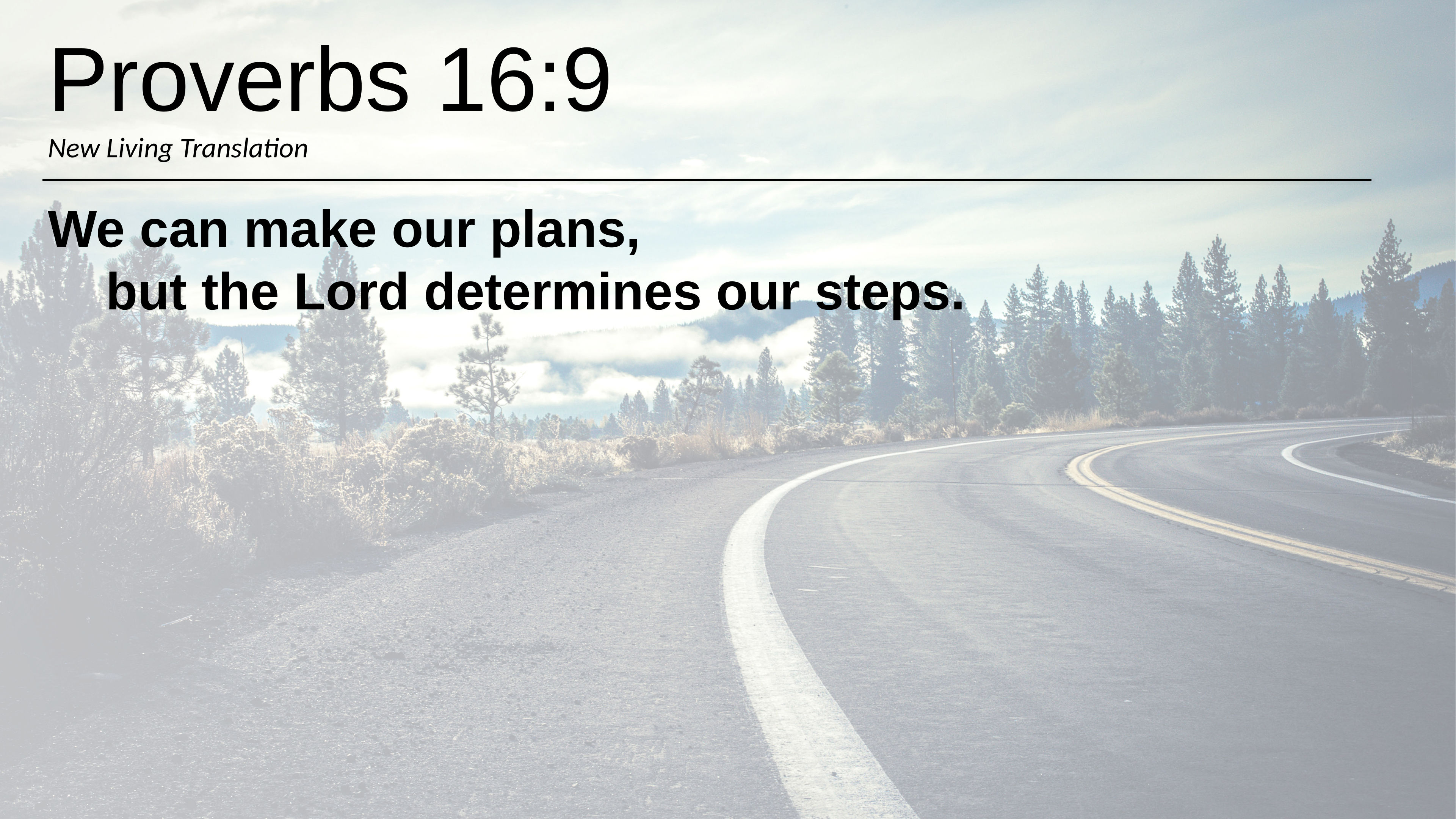

Proverbs 16:9
New Living Translation
We can make our plans,
    but the Lord determines our steps.